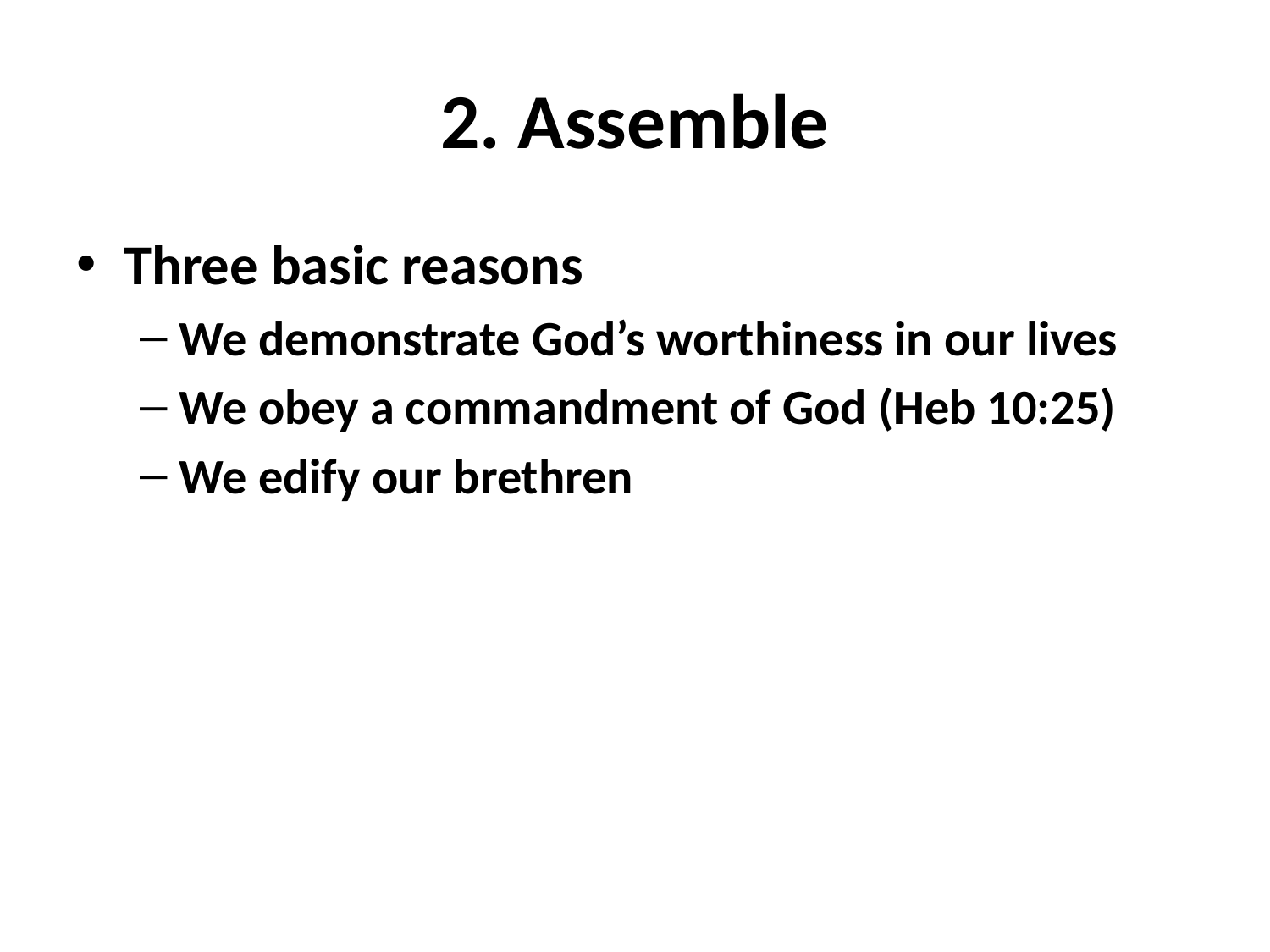

# 2. Assemble
Three basic reasons
We demonstrate God’s worthiness in our lives
We obey a commandment of God (Heb 10:25)
We edify our brethren